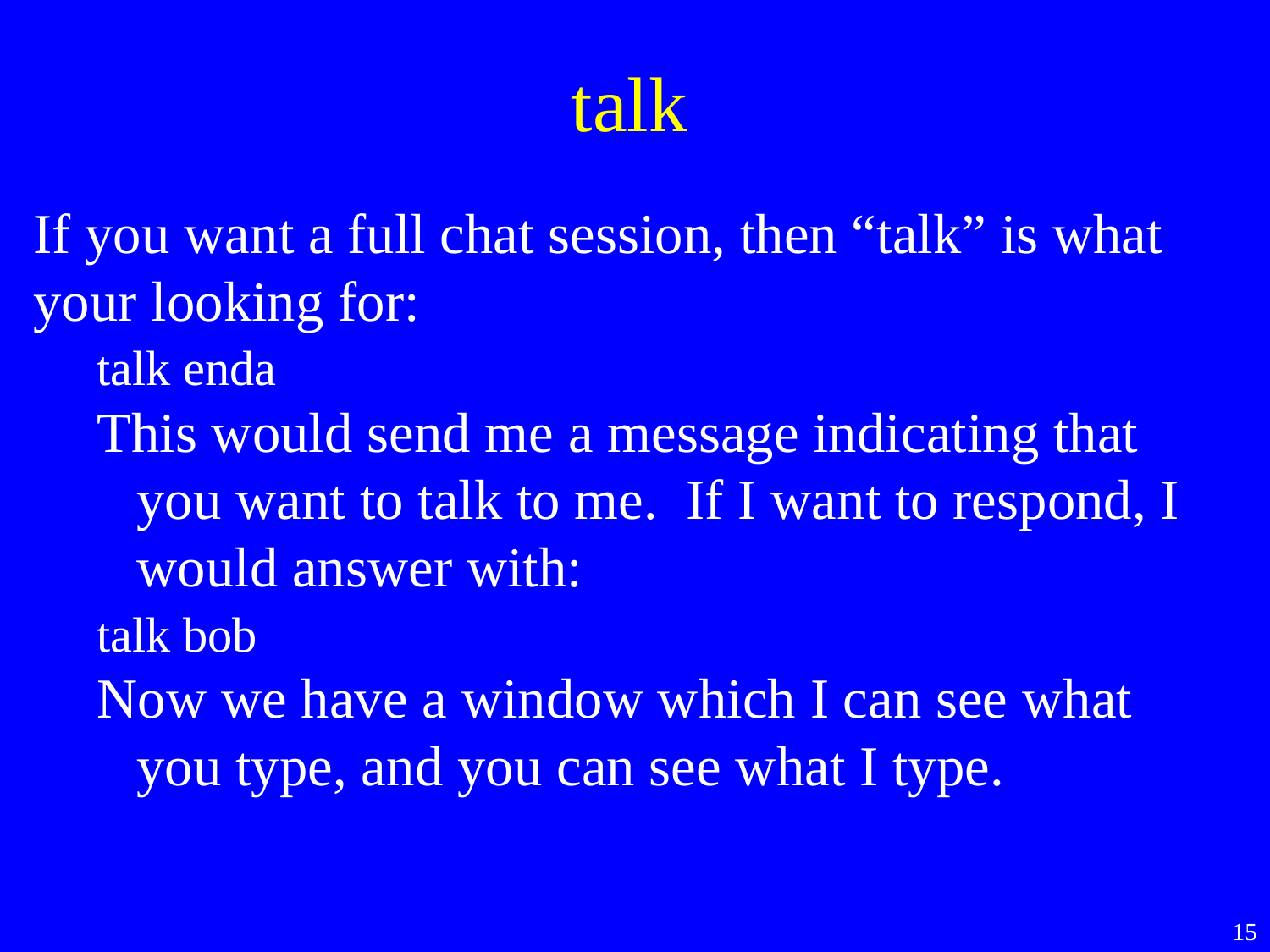

talk
If you want a full chat session, then “talk” is what your looking for:
talk enda
This would send me a message indicating that you want to talk to me.  If I want to respond, I would answer with:
talk bob
Now we have a window which I can see what you type, and you can see what I type.